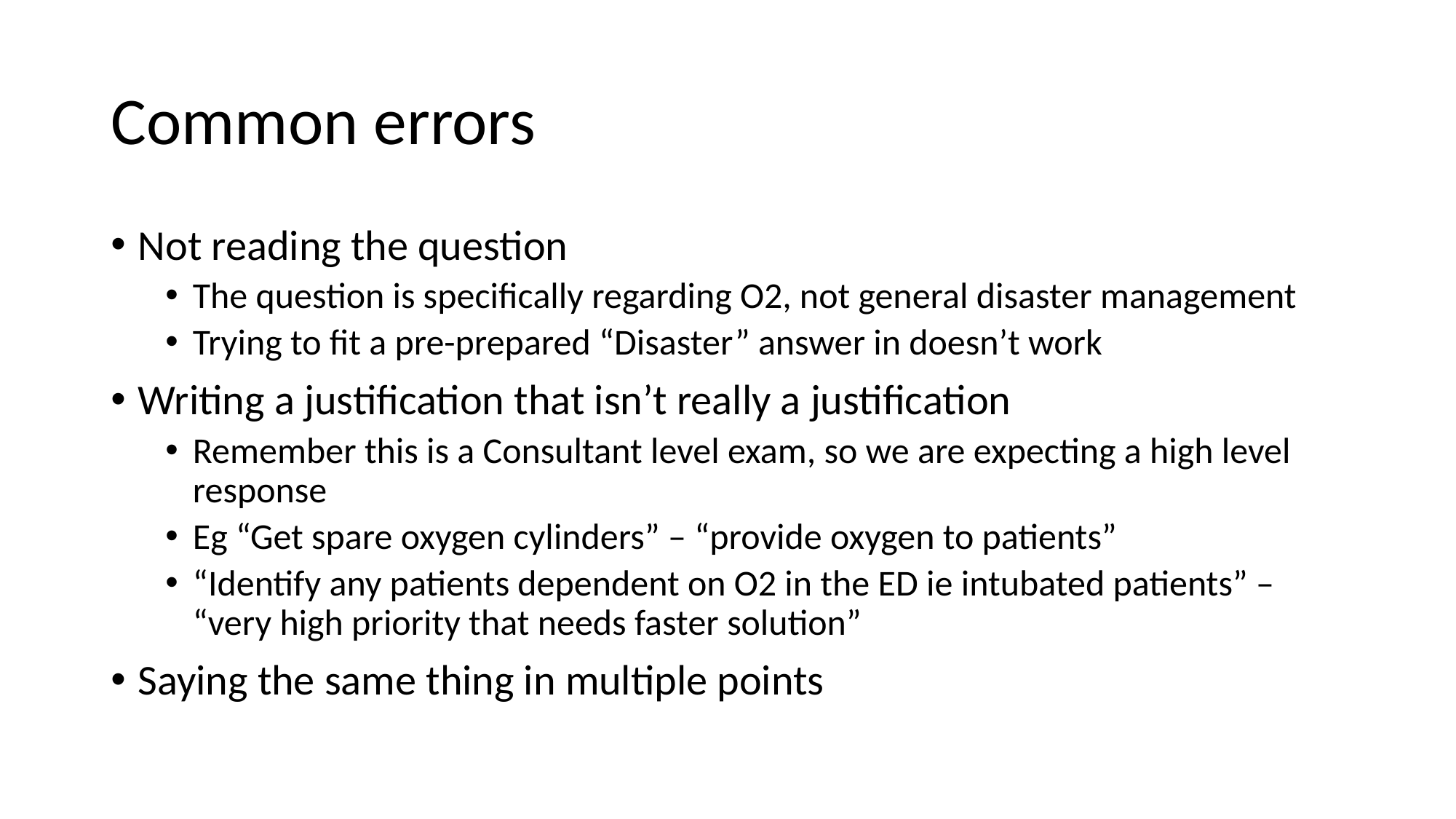

# Common errors
Not reading the question
The question is specifically regarding O2, not general disaster management
Trying to fit a pre-prepared “Disaster” answer in doesn’t work
Writing a justification that isn’t really a justification
Remember this is a Consultant level exam, so we are expecting a high level response
Eg “Get spare oxygen cylinders” – “provide oxygen to patients”
“Identify any patients dependent on O2 in the ED ie intubated patients” – “very high priority that needs faster solution”
Saying the same thing in multiple points